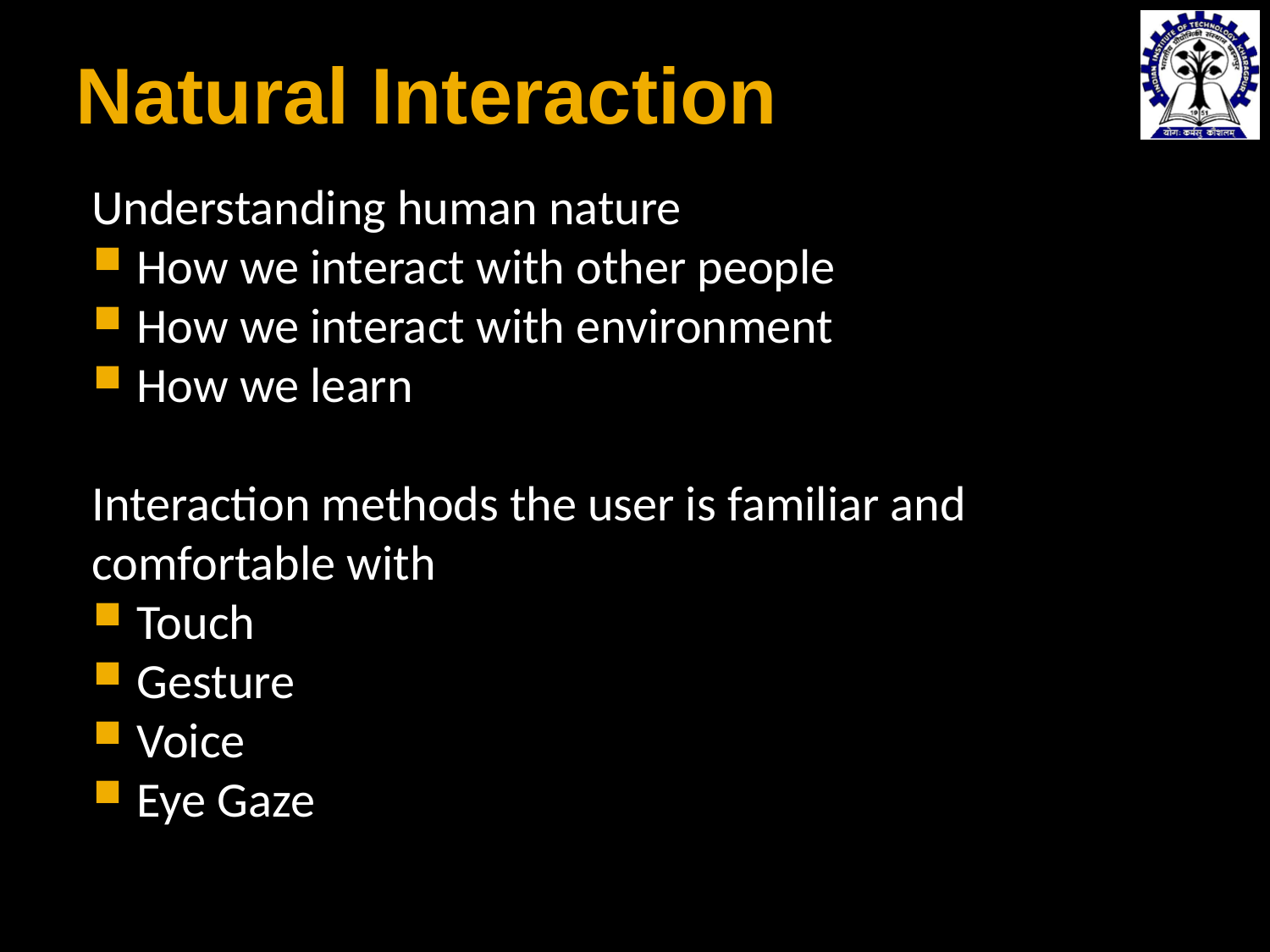

Natural Interaction
Understanding human nature
How we interact with other people
How we interact with environment
How we learn

Interaction methods the user is familiar and comfortable with
Touch
Gesture
Voice
Eye Gaze